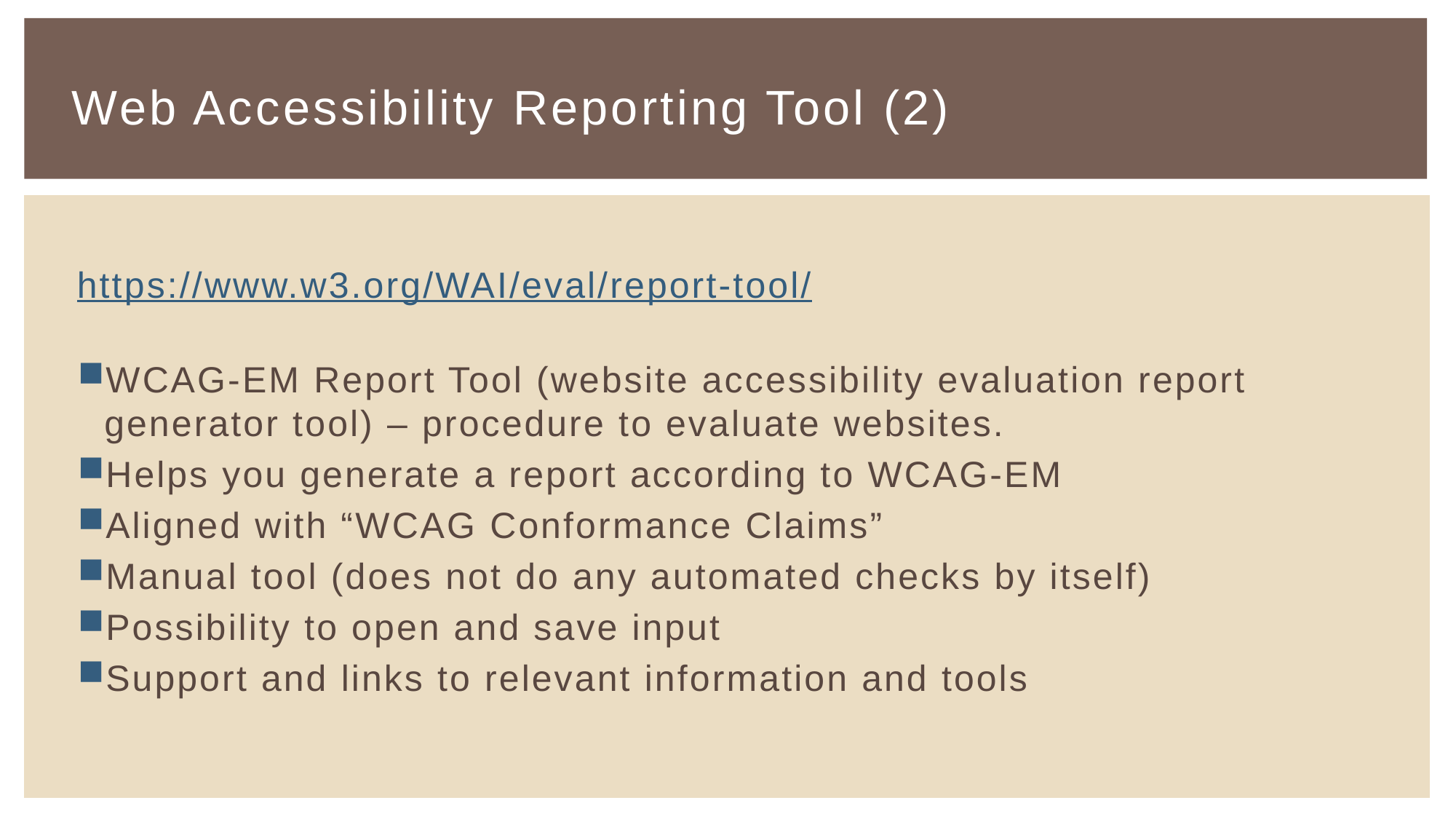

# Web Accessibility Reporting Tool (2)

https://www.w3.org/WAI/eval/report-tool/
WCAG-EM Report Tool (website accessibility evaluation report generator tool) – procedure to evaluate websites.
Helps you generate a report according to WCAG-EM
Aligned with “WCAG Conformance Claims”
Manual tool (does not do any automated checks by itself)
Possibility to open and save input
Support and links to relevant information and tools